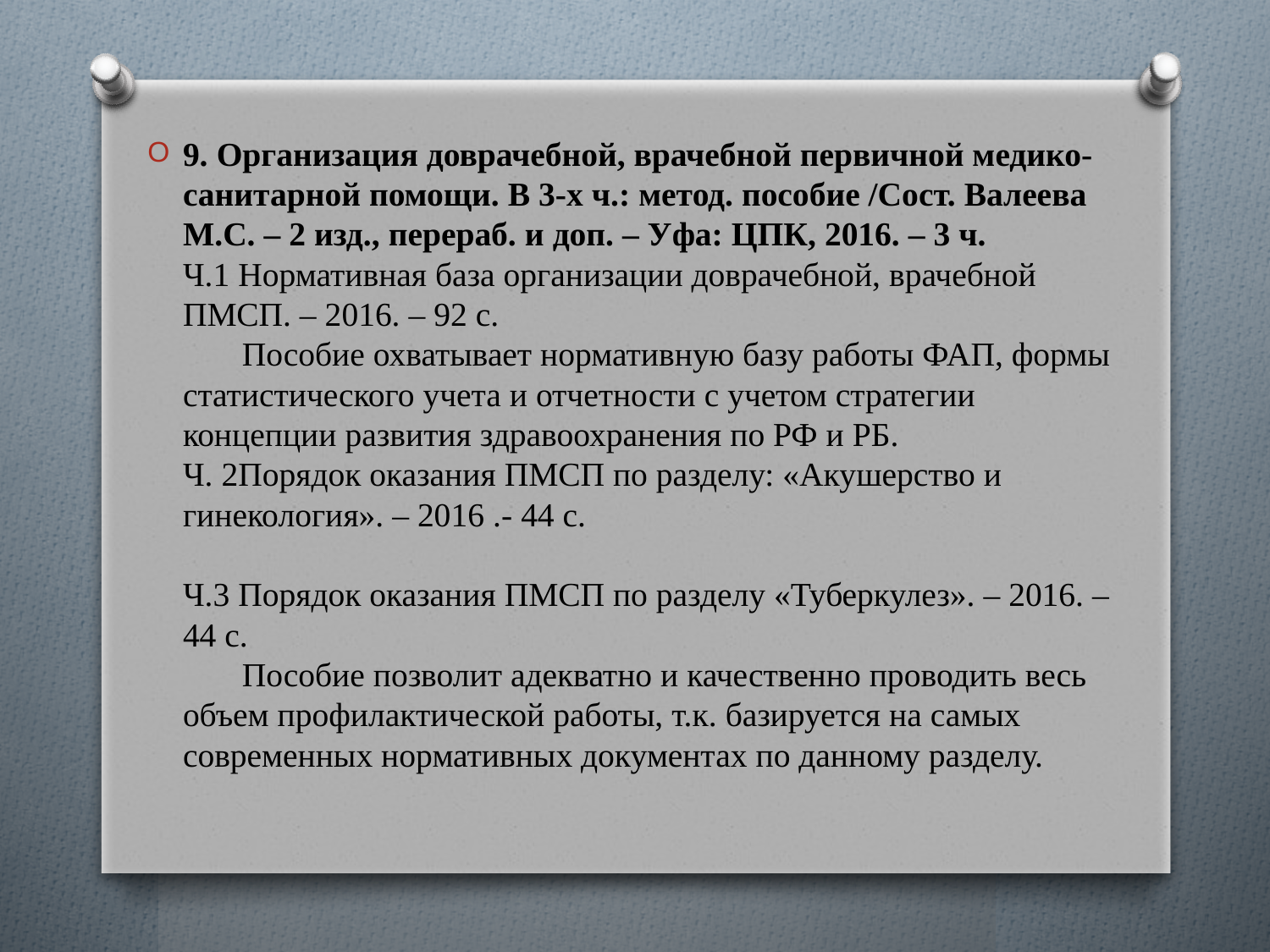

9. Организация доврачебной, врачебной первичной медико-санитарной помощи. В 3-х ч.: метод. пособие /Сост. Валеева М.С. – 2 изд., перераб. и доп. – Уфа: ЦПК, 2016. – 3 ч.
Ч.1 Нормативная база организации доврачебной, врачебной ПМСП. – 2016. – 92 с.
       Пособие охватывает нормативную базу работы ФАП, формы статистического учета и отчетности с учетом стратегии концепции развития здравоохранения по РФ и РБ.
Ч. 2Порядок оказания ПМСП по разделу: «Акушерство и гинекология». – 2016 .- 44 с.
Ч.3 Порядок оказания ПМСП по разделу «Туберкулез». – 2016. – 44 с.
       Пособие позволит адекватно и качественно проводить весь объем профилактической работы, т.к. базируется на самых современных нормативных документах по данному разделу.